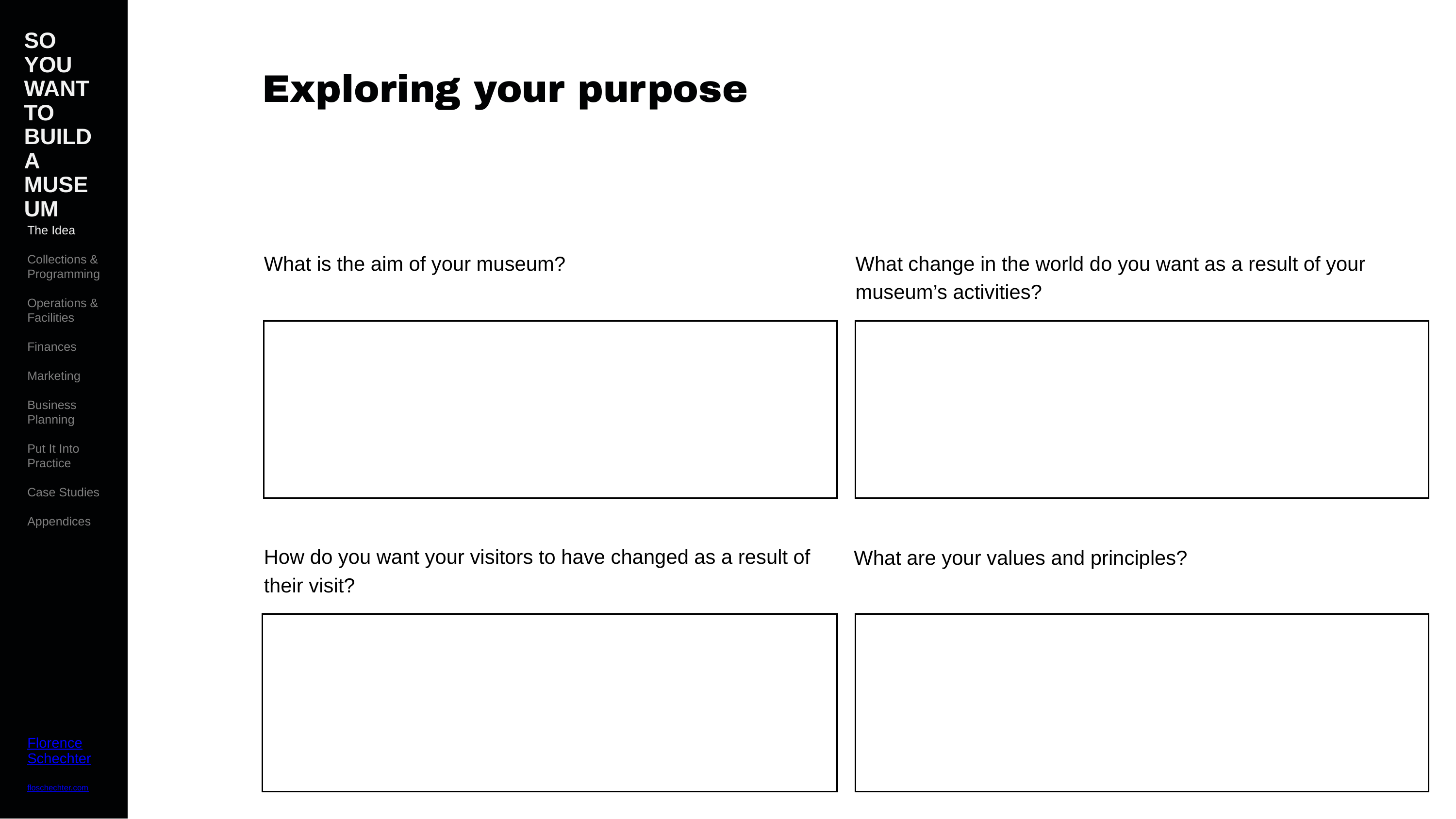

SO YOU WANT TO BUILD A MUSEUM
The Idea

Collections & Programming

Operations & Facilities

Finances

Marketing

Business Planning

Put It Into Practice

Case Studies

Appendices

Florence
Schechter

floschechter.com
Exploring your purpose
What is the aim of your museum?

What change in the world do you want as a result of your museum’s activities?

How do you want your visitors to have changed as a result of their visit?
What are your values and principles?